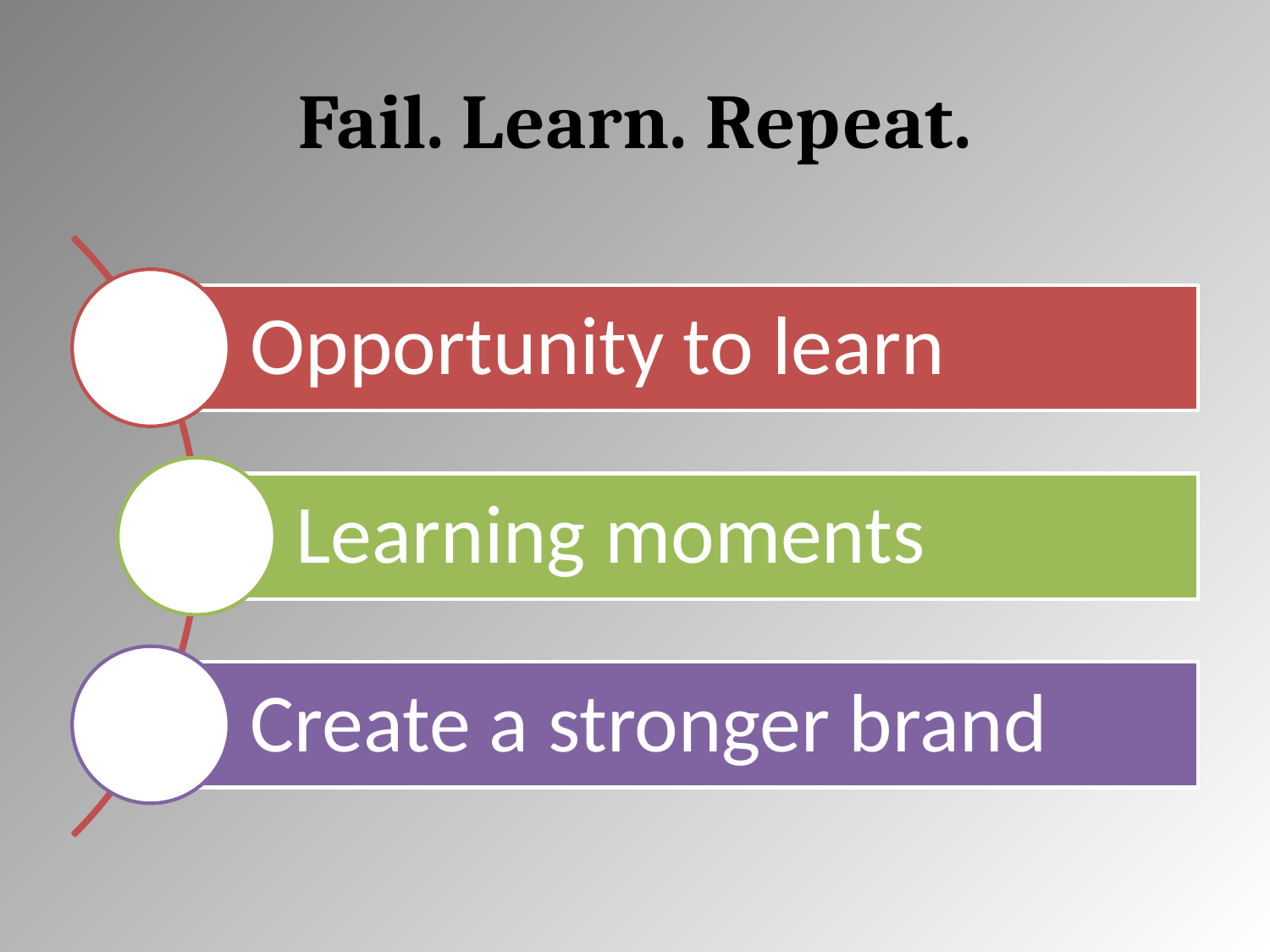

# Fail. Learn. Repeat.
Opportunity to learn
Learning moments
Create a stronger brand